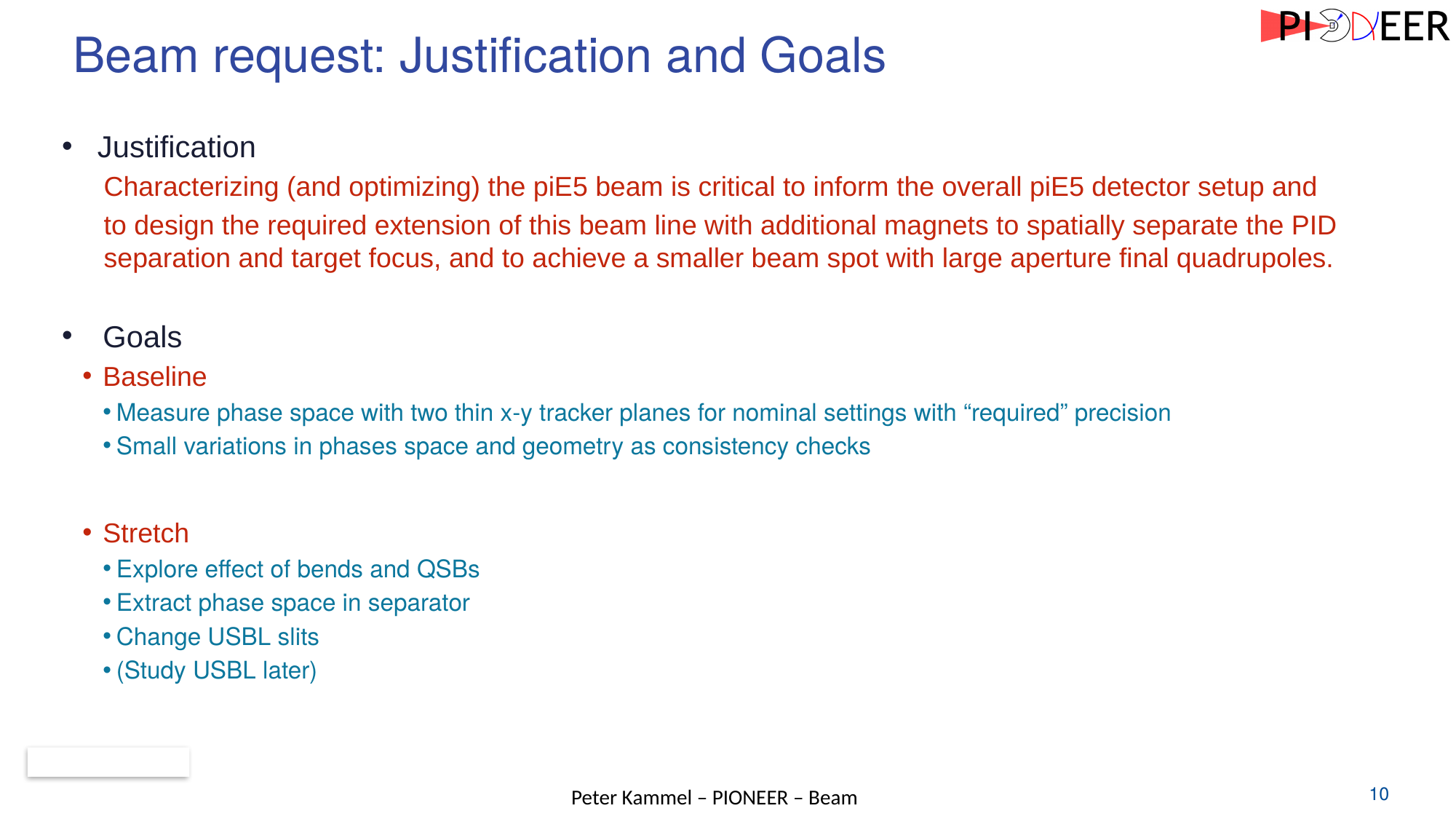

# Beam request: Justification and Goals
Justification
Characterizing (and optimizing) the piE5 beam is critical to inform the overall piE5 detector setup and
to design the required extension of this beam line with additional magnets to spatially separate the PID separation and target focus, and to achieve a smaller beam spot with large aperture final quadrupoles.

Goals
Baseline
Measure phase space with two thin x-y tracker planes for nominal settings with “required” precision
Small variations in phases space and geometry as consistency checks

Stretch
Explore effect of bends and QSBs
Extract phase space in separator
Change USBL slits
(Study USBL later)